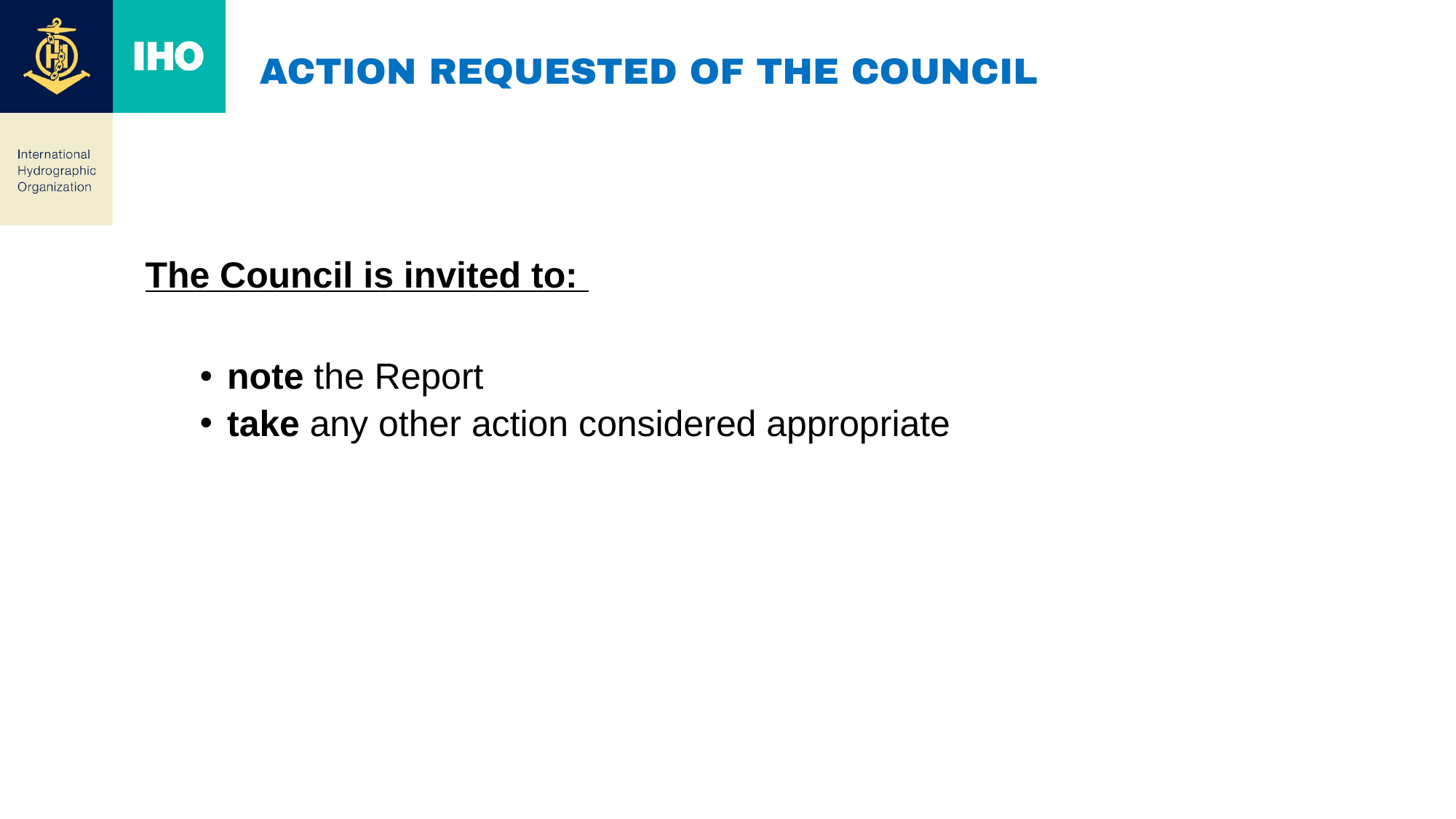

# Action requested of the council
The Council is invited to:

note the Report
take any other action considered appropriate